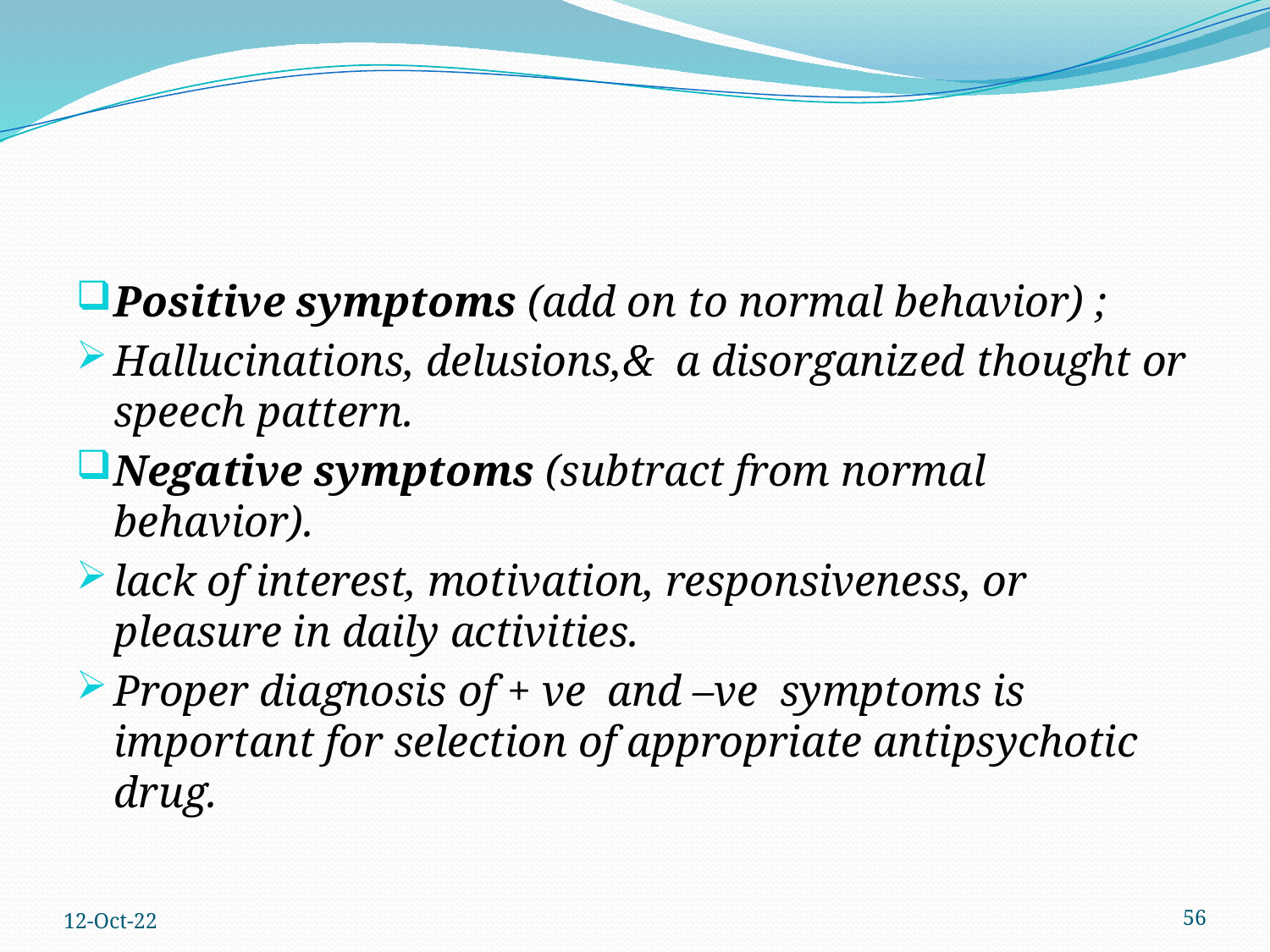

#
Positive symptoms (add on to normal behavior) ;
Hallucinations, delusions,&  a disorganized thought or speech pattern.
Negative symptoms (subtract from normal behavior).
lack of interest, motivation, responsiveness, or pleasure in daily activities.
Proper diagnosis of + ve  and –ve  symptoms is important for selection of appropriate antipsychotic drug.
12-Oct-22
56